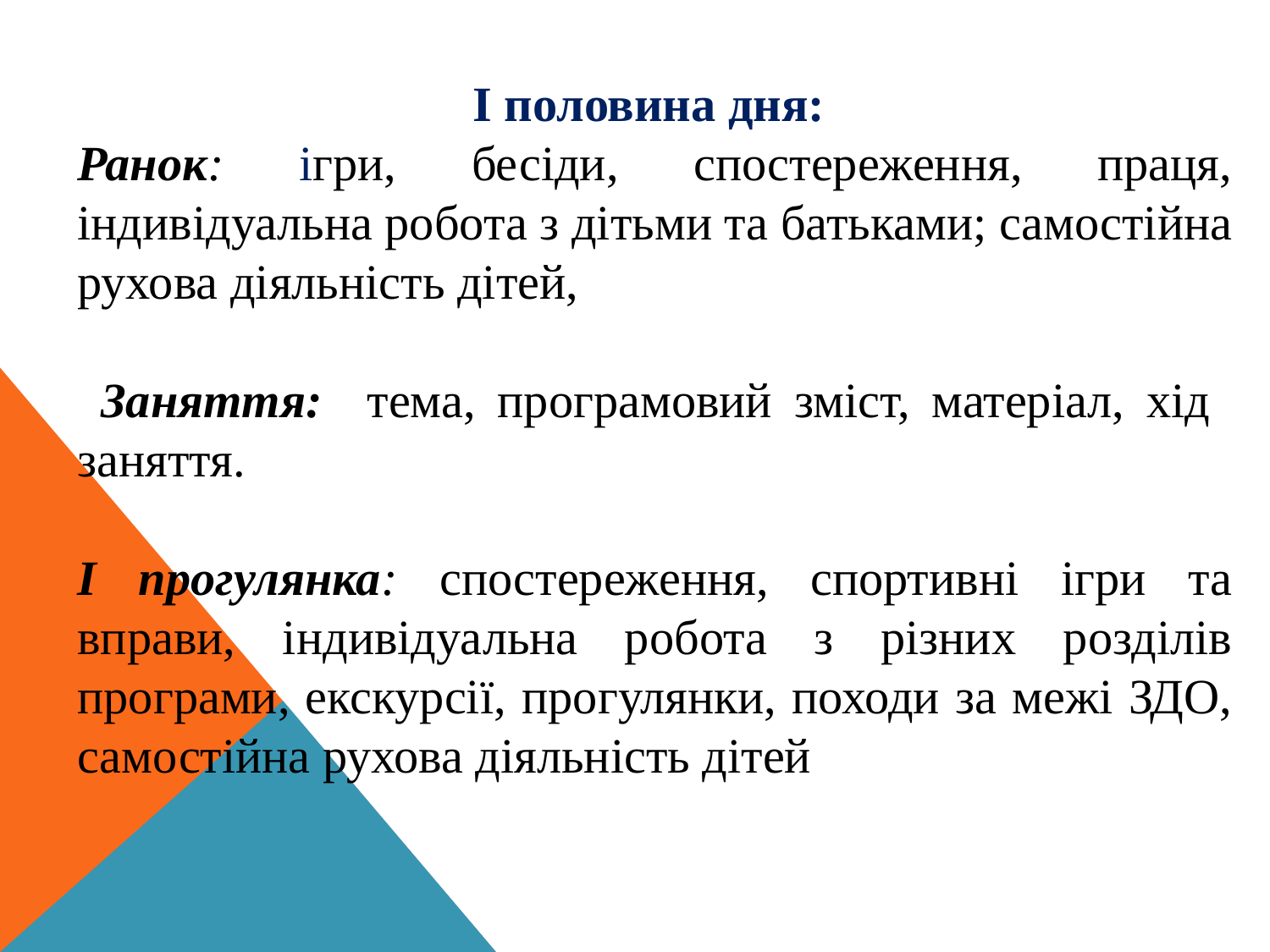

І половина дня:
Ранок: ігри, бесіди, спостереження, праця, індивідуальна робота з дітьми та батьками; самостійна рухова діяльність дітей,

 Заняття:  тема, програмовий зміст, матеріал, хід  заняття.

І прогулянка: спостереження, спортивні ігри та вправи, індивідуальна робота з різних розділів програми, екскурсії, прогулянки, походи за межі ЗДО, самостійна рухова діяльність дітей